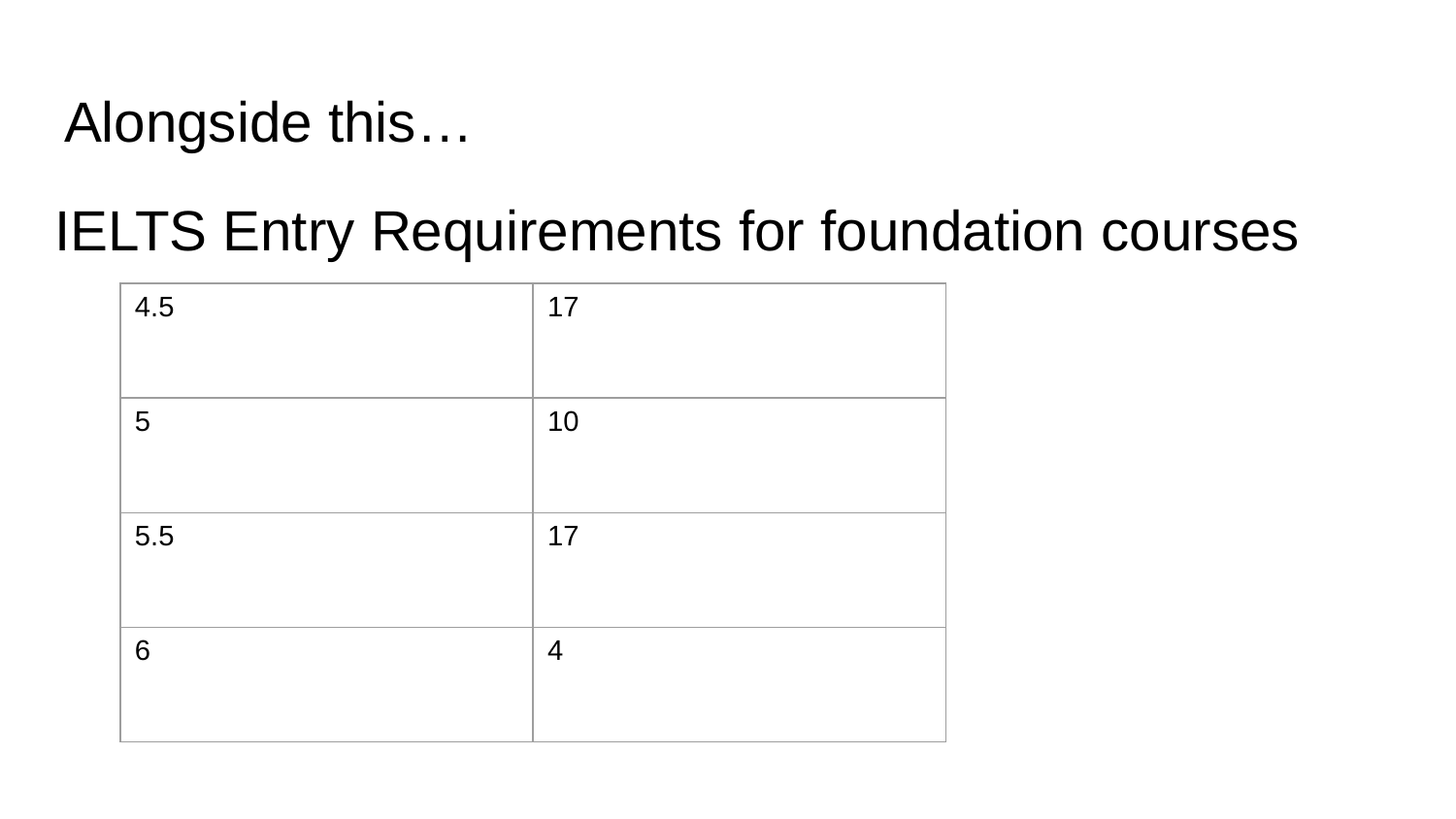

# Alongside this…
IELTS Entry Requirements for foundation courses

| 4.5 | 17 |
| --- | --- |
| 5 | 10 |
| 5.5 | 17 |
| 6 | 4 |